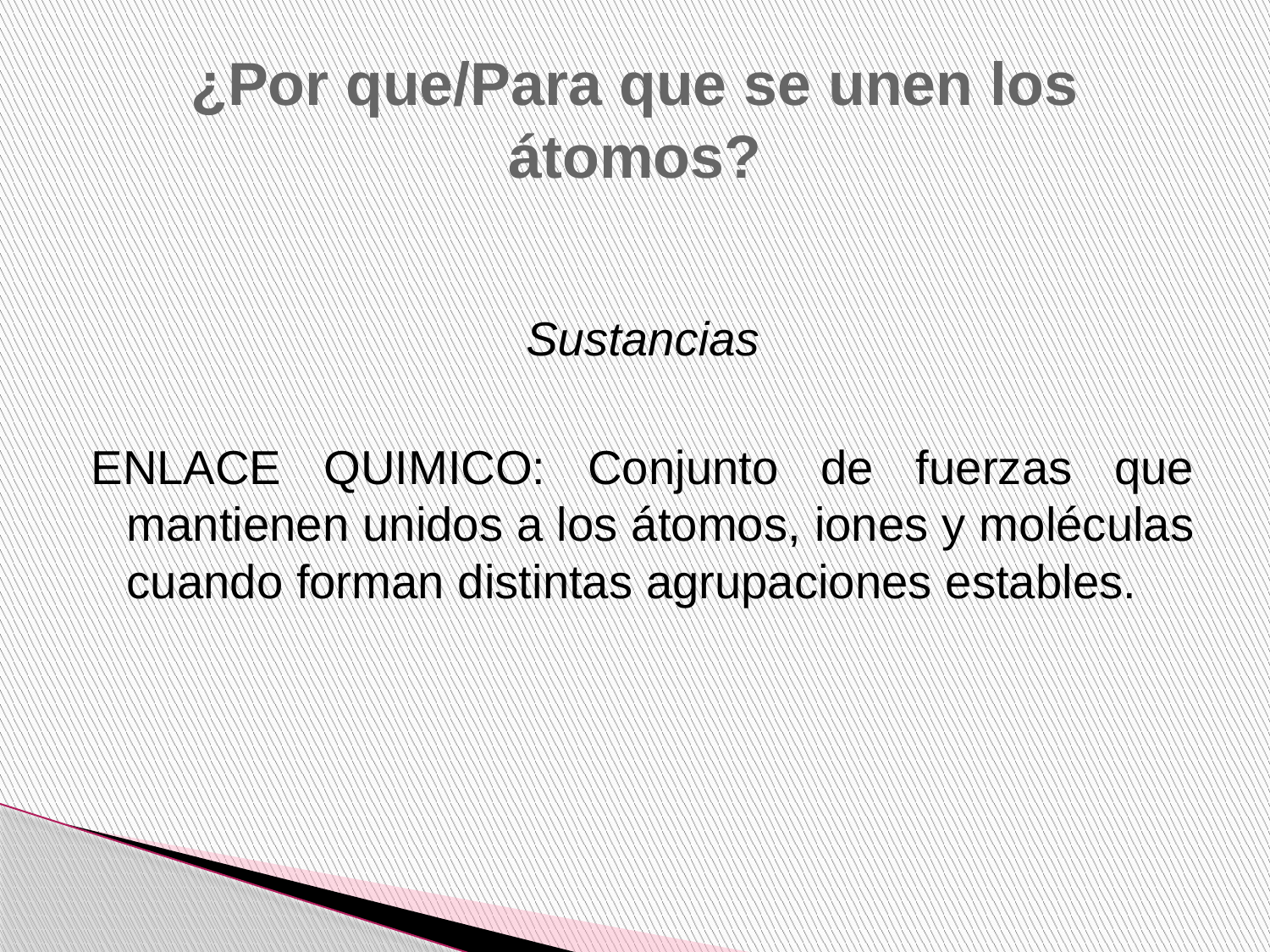

# ¿Por que/Para que se unen los átomos?

Sustancias

ENLACE QUIMICO: Conjunto de fuerzas que mantienen unidos a los átomos, iones y moléculas cuando forman distintas agrupaciones estables.